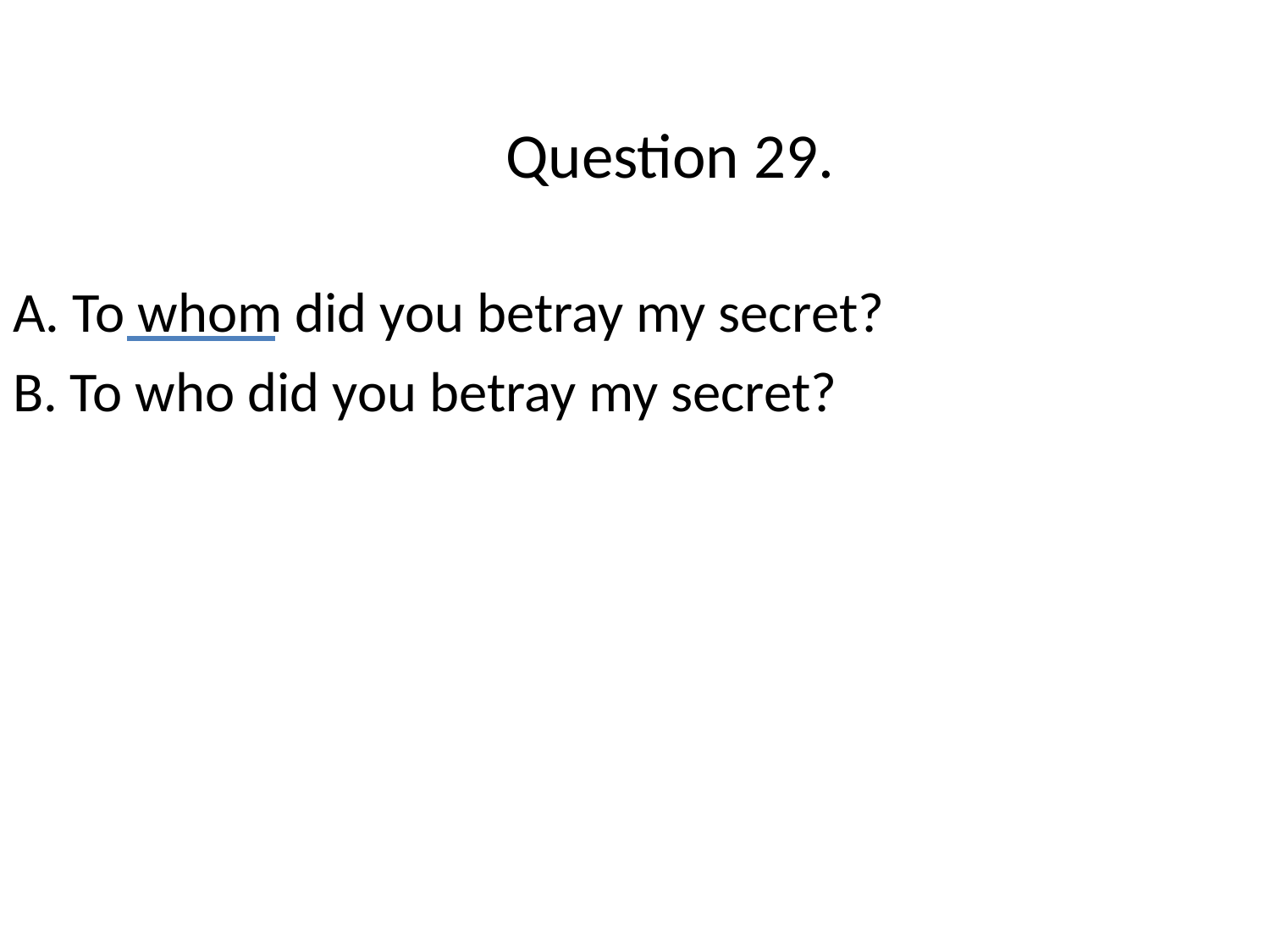

# Question 29.
A. To whom did you betray my secret?
B. To who did you betray my secret?